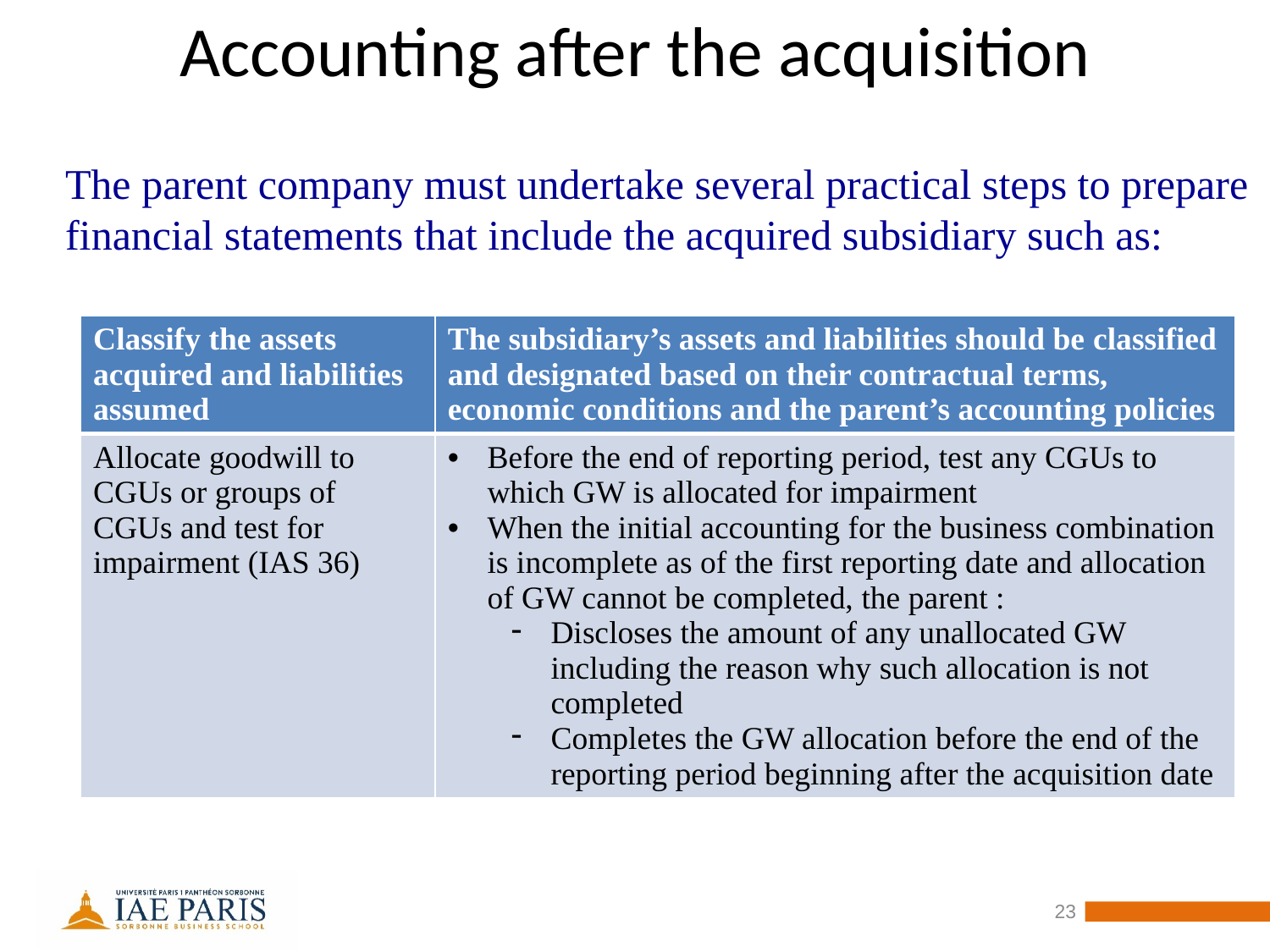

# Accounting after the acquisition
The parent company must undertake several practical steps to prepare financial statements that include the acquired subsidiary such as:

| Classify the assets acquired and liabilities assumed | The subsidiary’s assets and liabilities should be classified and designated based on their contractual terms, economic conditions and the parent’s accounting policies |
| --- | --- |
| Allocate goodwill to CGUs or groups of CGUs and test for impairment (IAS 36) | Before the end of reporting period, test any CGUs to which GW is allocated for impairment When the initial accounting for the business combination is incomplete as of the first reporting date and allocation of GW cannot be completed, the parent : Discloses the amount of any unallocated GW including the reason why such allocation is not completed Completes the GW allocation before the end of the reporting period beginning after the acquisition date |
23